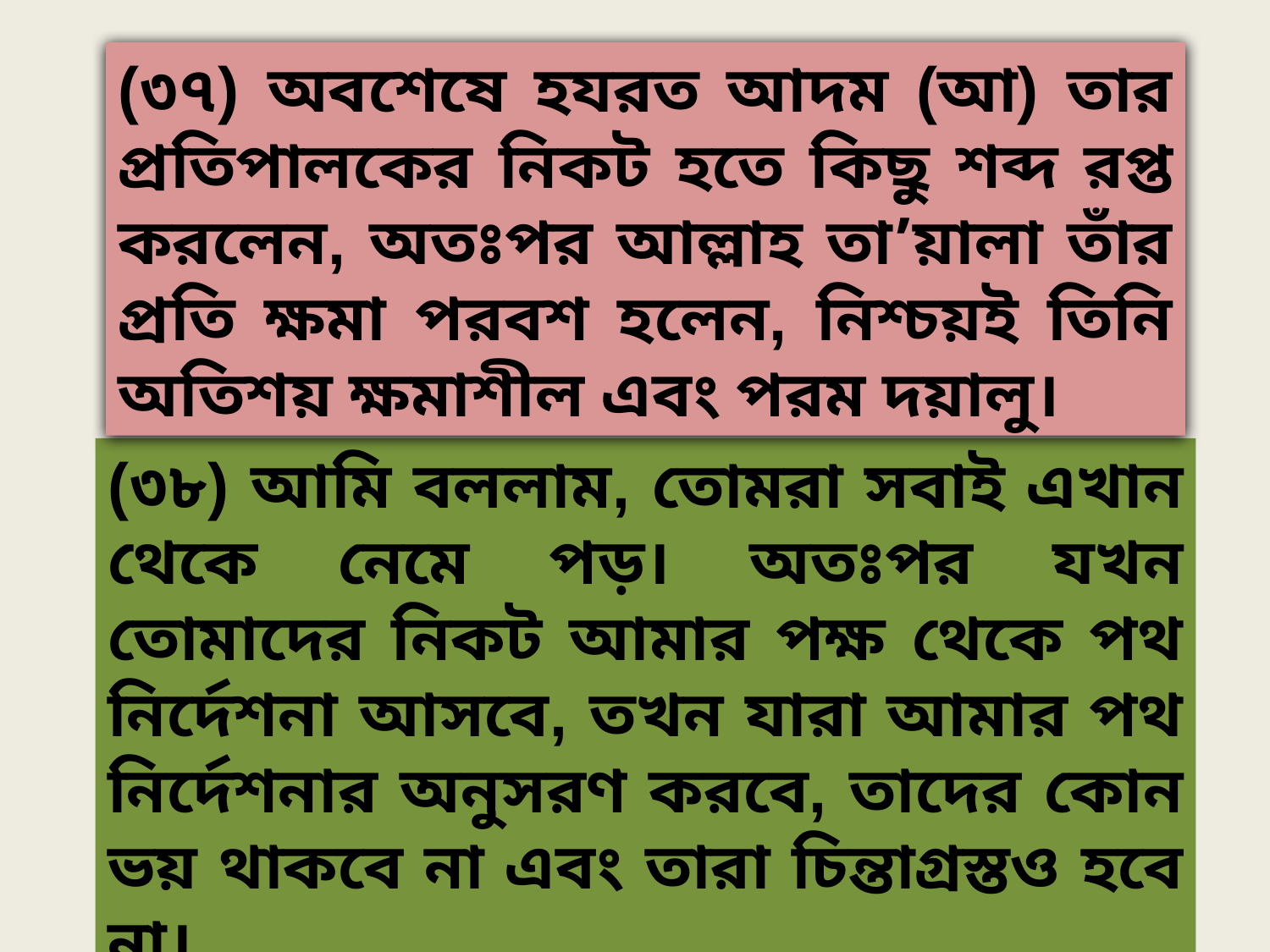

(৩৭) অবশেষে হযরত আদম (আ) তার প্রতিপালকের নিকট হতে কিছু শব্দ রপ্ত করলেন, অতঃপর আল্লাহ তা’য়ালা তাঁর প্রতি ক্ষমা পরবশ হলেন, নিশ্চয়ই তিনি অতিশয় ক্ষমাশীল এবং পরম দয়ালু।
(৩৮) আমি বললাম, তোমরা সবাই এখান থেকে নেমে পড়। অতঃপর যখন তোমাদের নিকট আমার পক্ষ থেকে পথ নির্দেশনা আসবে, তখন যারা আমার পথ নির্দেশনার অনুসরণ করবে, তাদের কোন ভয় থাকবে না এবং তারা চিন্তাগ্রস্তও হবে না।